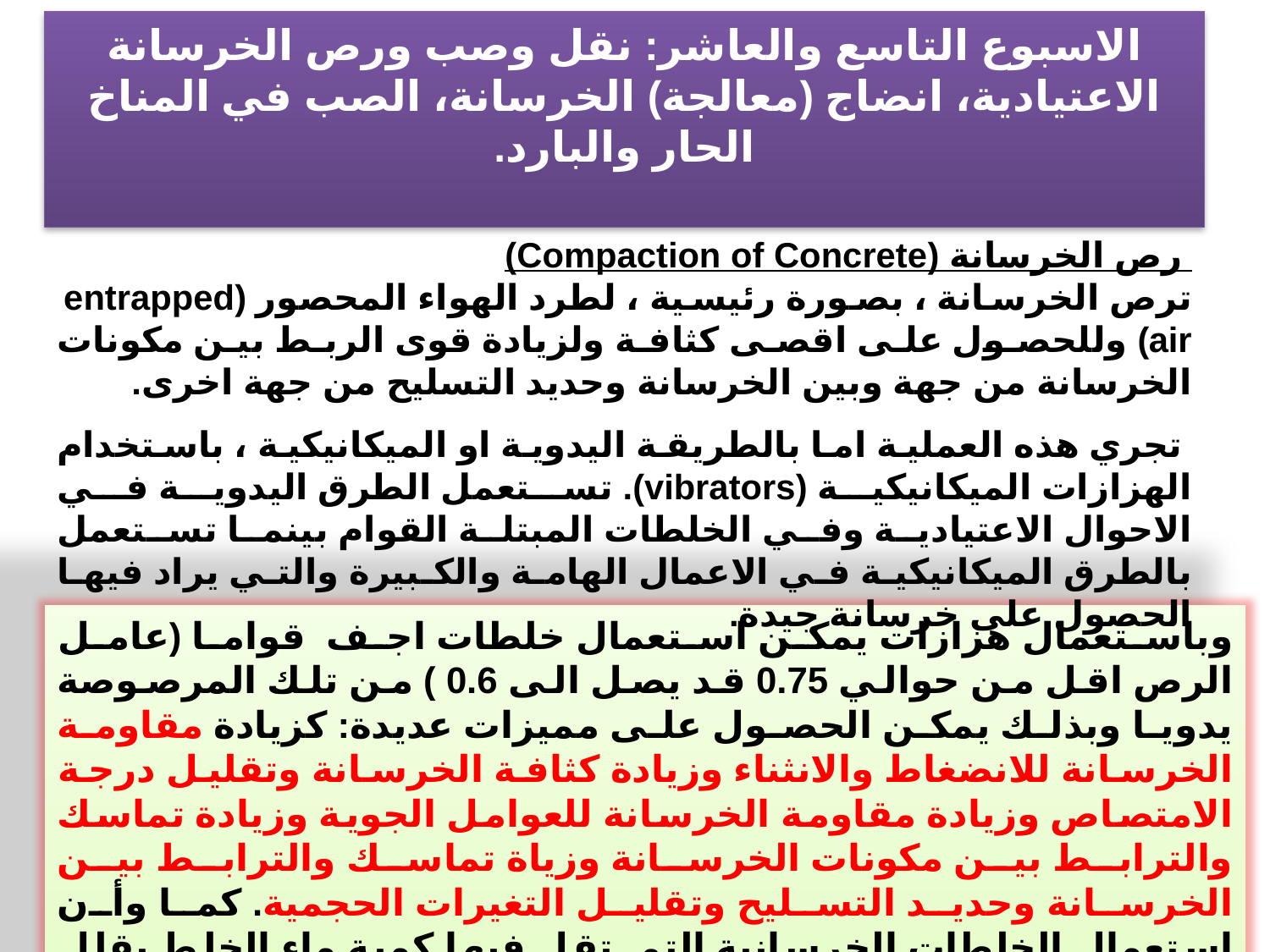

الاسبوع التاسع والعاشر: نقل وصب ورص الخرسانة الاعتيادية، انضاج (معالجة) الخرسانة، الصب في المناخ الحار والبارد.

 رص الخرسانة (Compaction of Concrete)
ترص الخرسانة ، بصورة رئيسية ، لطرد الهواء المحصور (entrapped air) وللحصول على اقصى كثافة ولزيادة قوى الربط بين مكونات الخرسانة من جهة وبين الخرسانة وحديد التسليح من جهة اخرى.
 تجري هذه العملية اما بالطريقة اليدوية او الميكانيكية ، باستخدام الهزازات الميكانيكية (vibrators). تستعمل الطرق اليدوية في الاحوال الاعتيادية وفي الخلطات المبتلة القوام بينما تستعمل بالطرق الميكانيكية في الاعمال الهامة والكبيرة والتي يراد فيها الحصول على خرسانة جيدة.
وباستعمال هزازات يمكن استعمال خلطات اجف  قواما (عامل الرص اقل من حوالي 0.75 قد يصل الى 0.6 ) من تلك المرصوصة يدويا وبذلك يمكن الحصول على مميزات عديدة: كزيادة مقاومة الخرسانة للانضغاط والانثناء وزيادة كثافة الخرسانة وتقليل درجة الامتصاص وزيادة مقاومة الخرسانة للعوامل الجوية وزيادة تماسك والترابط بين مكونات الخرسانة وزياة تماسك والترابط بين الخرسانة وحديد التسليح وتقليل التغيرات الحجمية. كما وأن استعمال الخلطات الخرسانية التي تقل فيها كمية ماء الخلط يقلل من احتمال حدوث الانعزال لمكونات الخرسانة او تجمع ماء خلط على سطحها بعد عملية صبها ورصها.